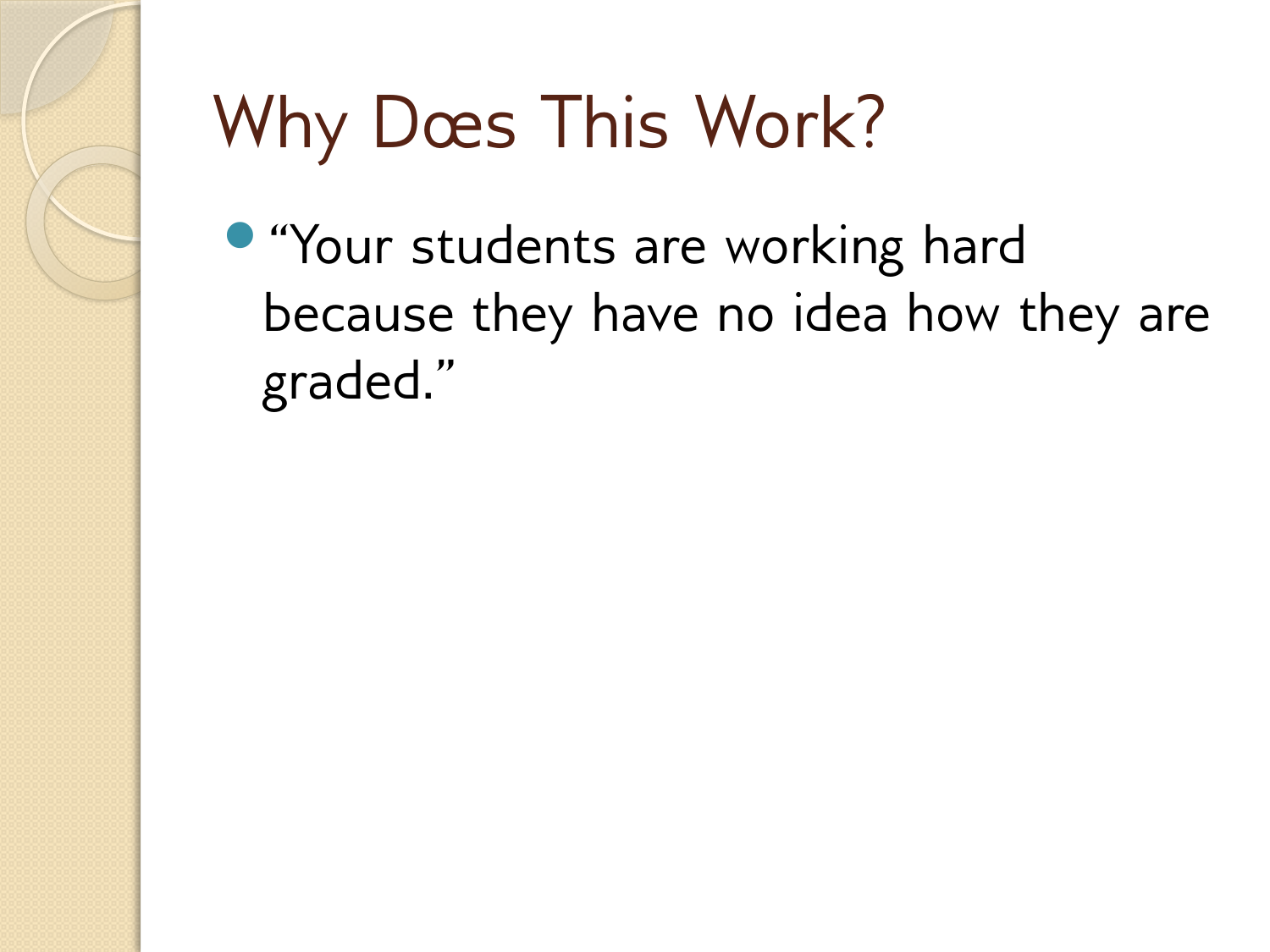

# Why Does This Work?
“Your students are working hard because they have no idea how they are graded.”